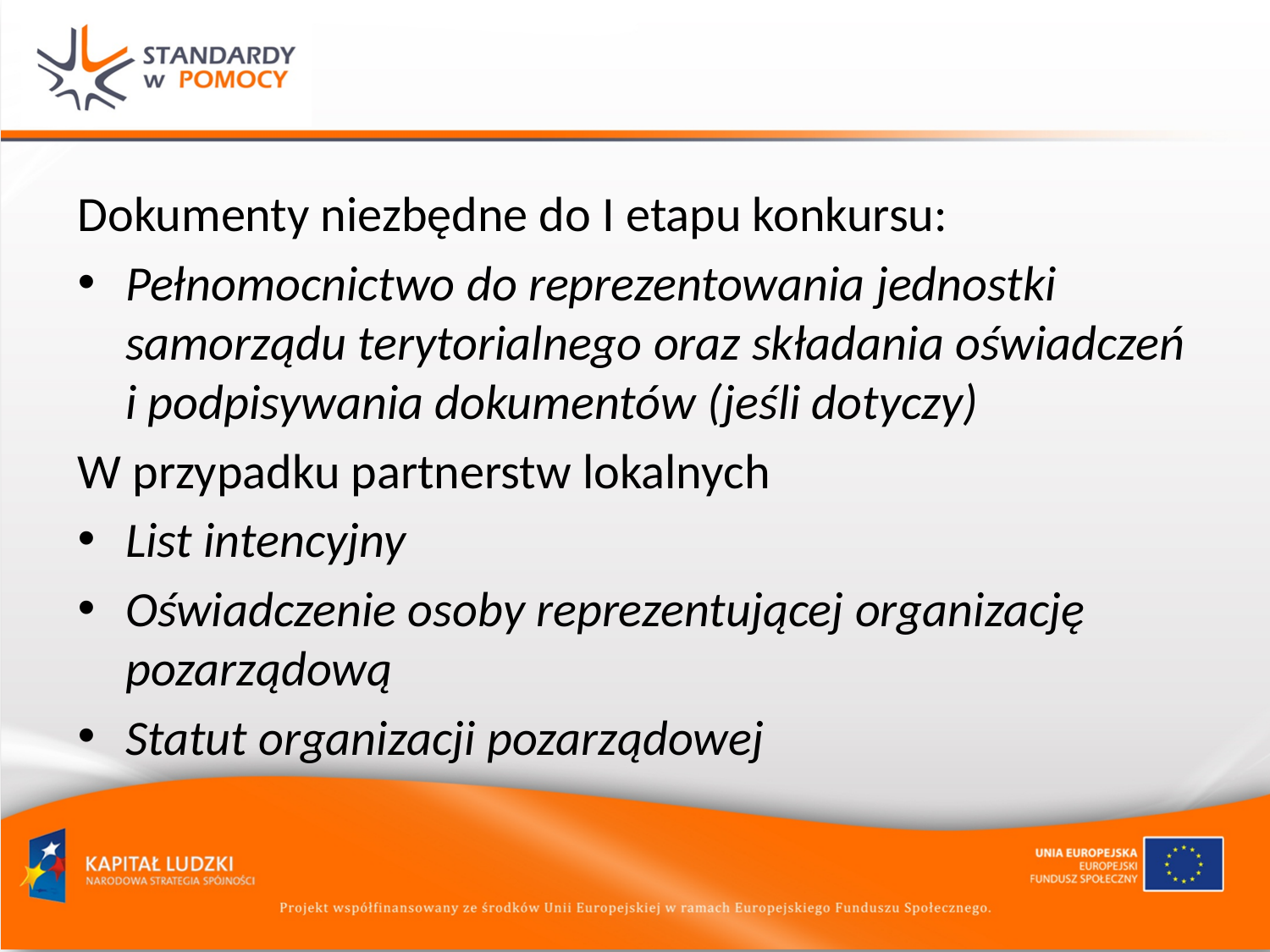

Dokumenty niezbędne do I etapu konkursu:
Pełnomocnictwo do reprezentowania jednostki samorządu terytorialnego oraz składania oświadczeń i podpisywania dokumentów (jeśli dotyczy)
W przypadku partnerstw lokalnych
List intencyjny
Oświadczenie osoby reprezentującej organizację pozarządową
Statut organizacji pozarządowej